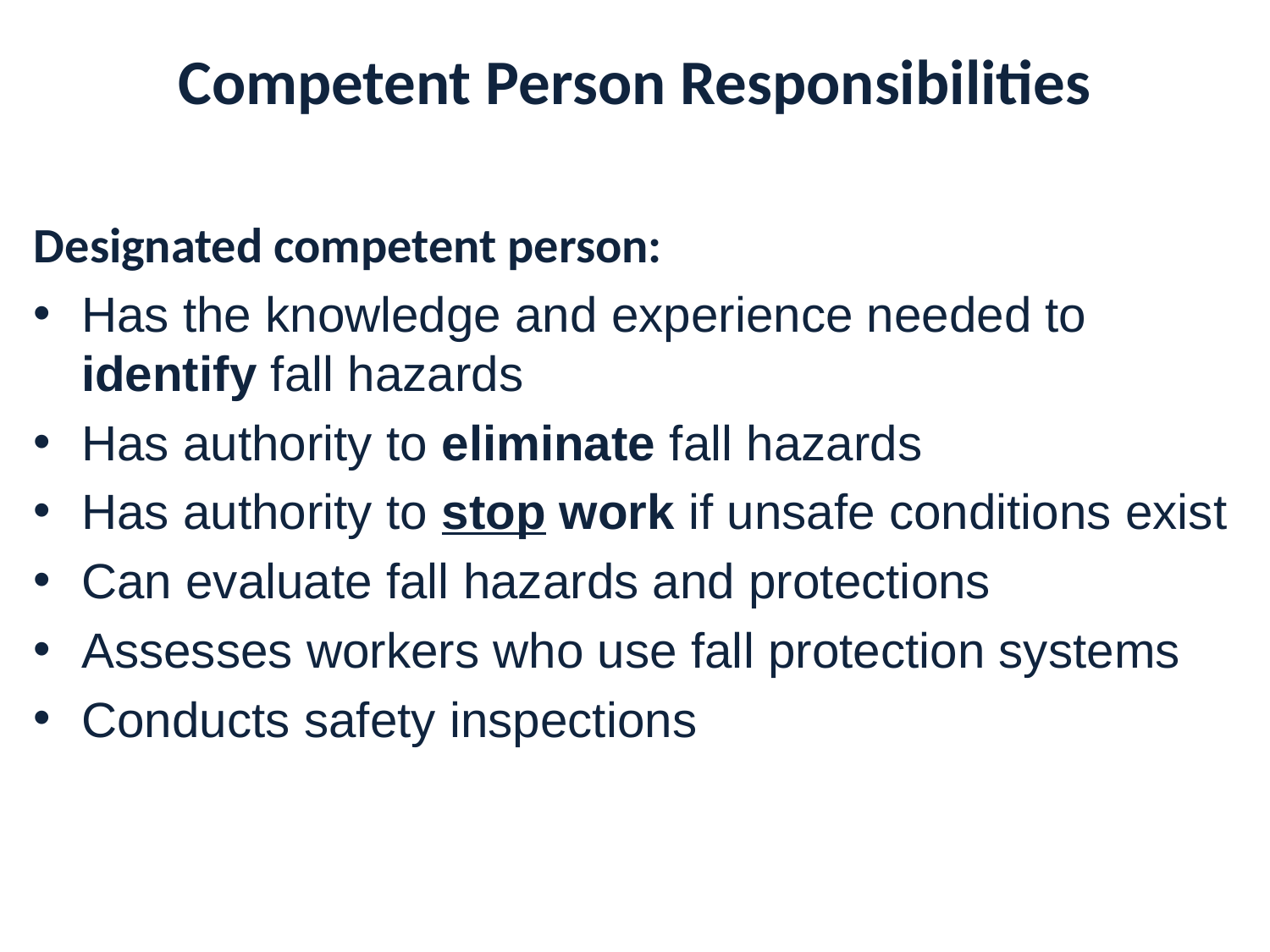

# Competent Person Responsibilities
Designated competent person:
Has the knowledge and experience needed to identify fall hazards
Has authority to eliminate fall hazards
Has authority to stop work if unsafe conditions exist
Can evaluate fall hazards and protections
Assesses workers who use fall protection systems
Conducts safety inspections